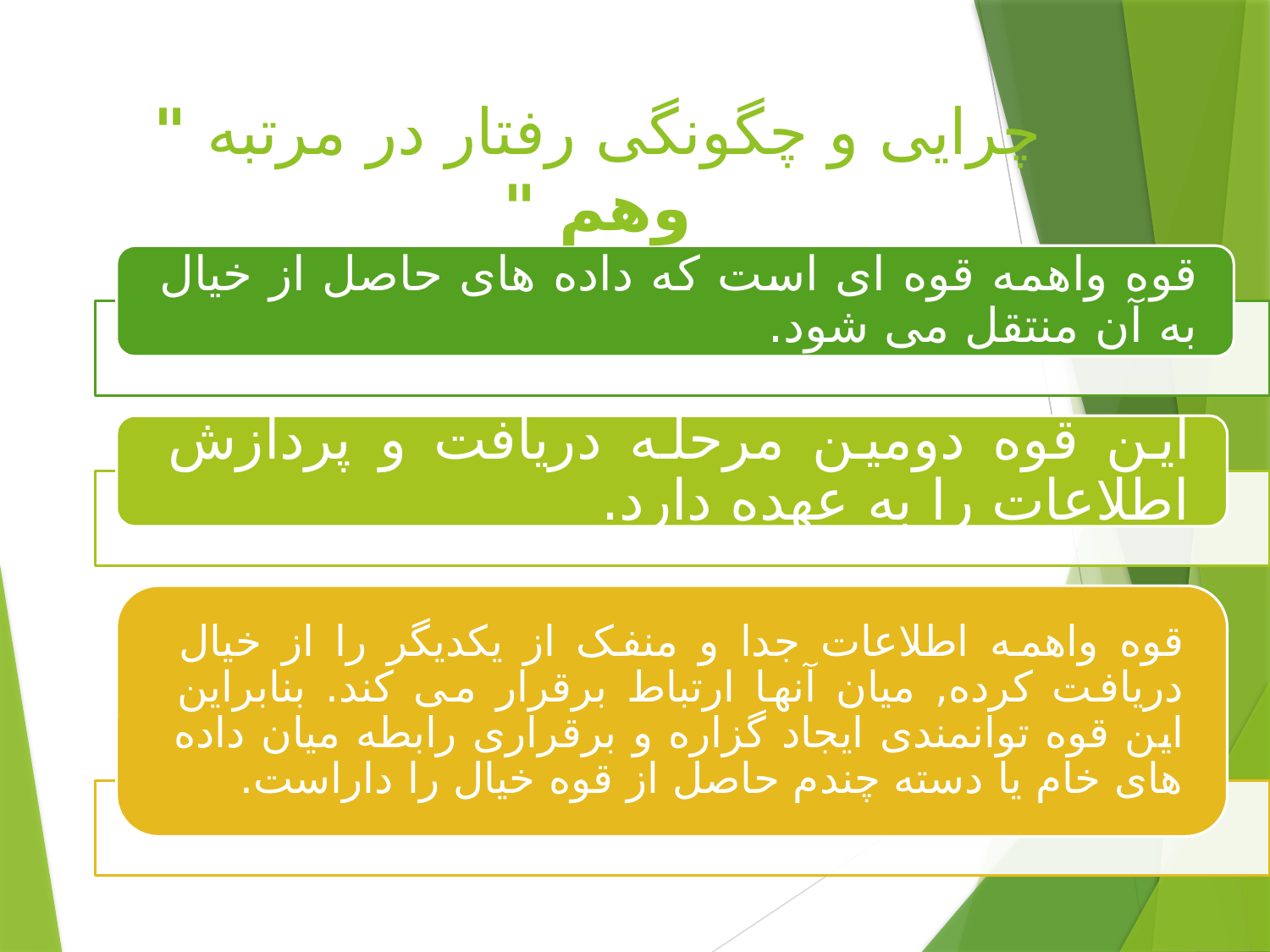

# چرایی و چگونگی رفتار در مرتبه " وهم "
قوه واهمه قوه ای است که داده های حاصل از خیال به آن منتقل می شود.
این قوه دومین مرحله دریافت و پردازش اطلاعات را به عهده دارد.
قوه واهمه اطلاعات جدا و منفک از یکدیگر را از خیال دریافت کرده, میان آنها ارتباط برقرار می کند. بنابراین این قوه توانمندی ایجاد گزاره و برقراری رابطه میان داده های خام یا دسته چندم حاصل از قوه خیال را داراست.